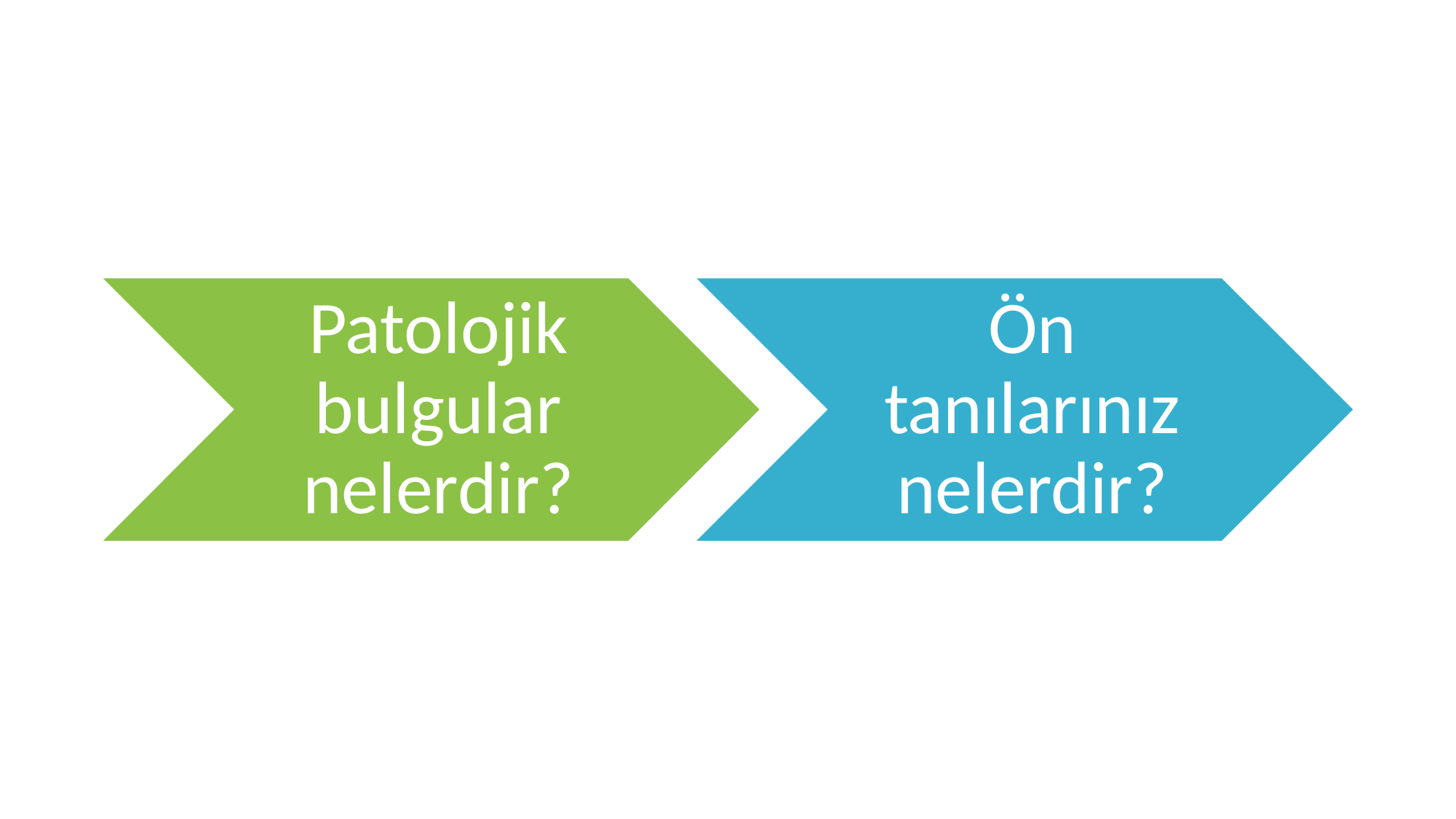

#
Patolojik bulgular nelerdir?
Ön tanılarınız nelerdir?